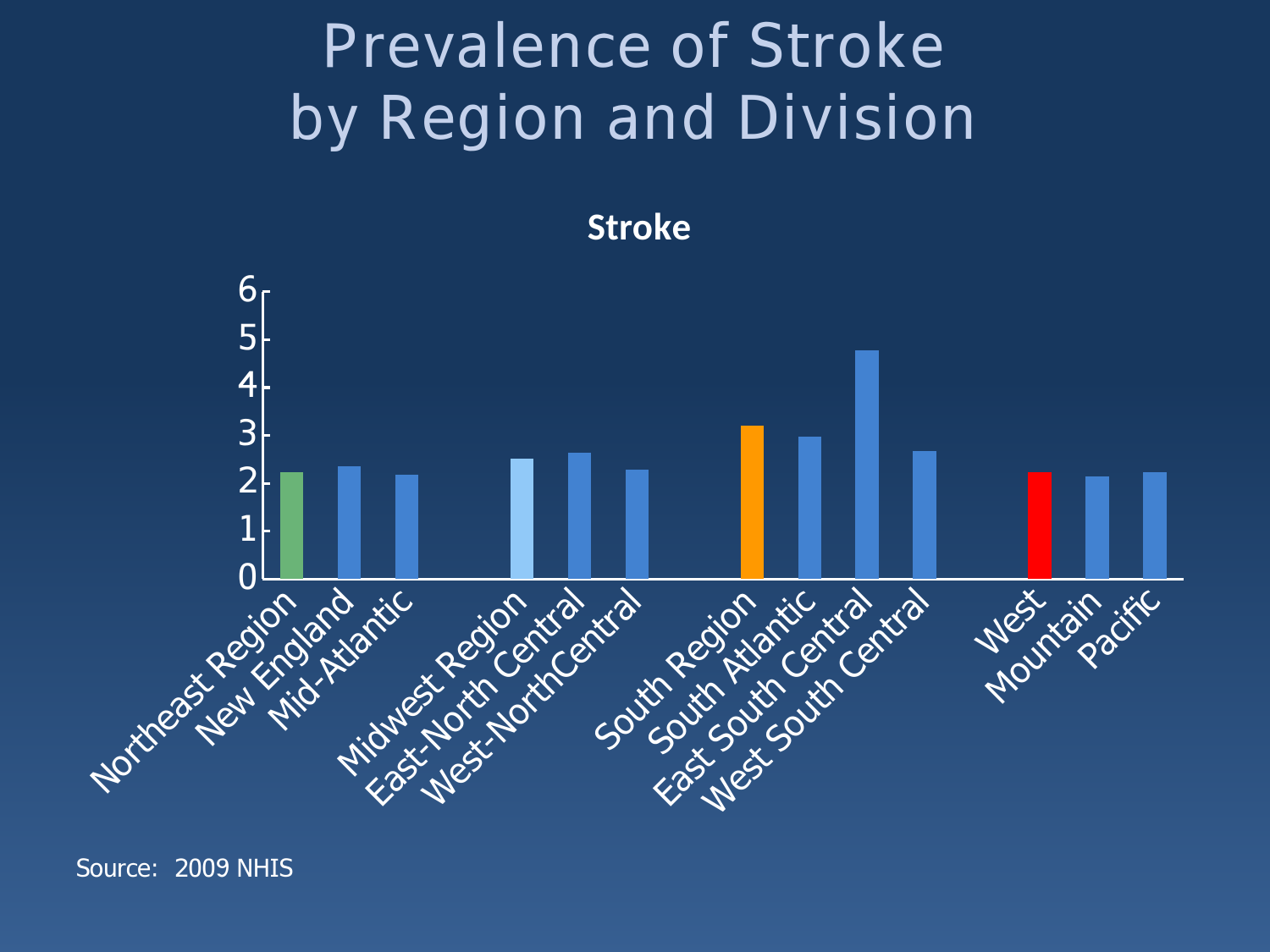

# Prevalence of Stroke by Region and Division

### Chart:  Stroke

| Category | Ever had stroke |
|---|---|
| Northeast Region | 2.23 |
| New England | 2.3499999999999988 |
| Mid-Atlantic | 2.18 |
|  | None |
| Midwest Region | 2.52 |
| East-North Central | 2.64 |
| West-NorthCentral | 2.28 |
|  | None |
| South Region | 3.2 |
| South Atlantic | 2.9699999999999998 |
| East South Central | 4.78 |
| West South Central | 2.68 |
|  | None |
| West | 2.24 |
| Mountain | 2.14 |
| Pacific | 2.24 |
Source:  2009 NHIS